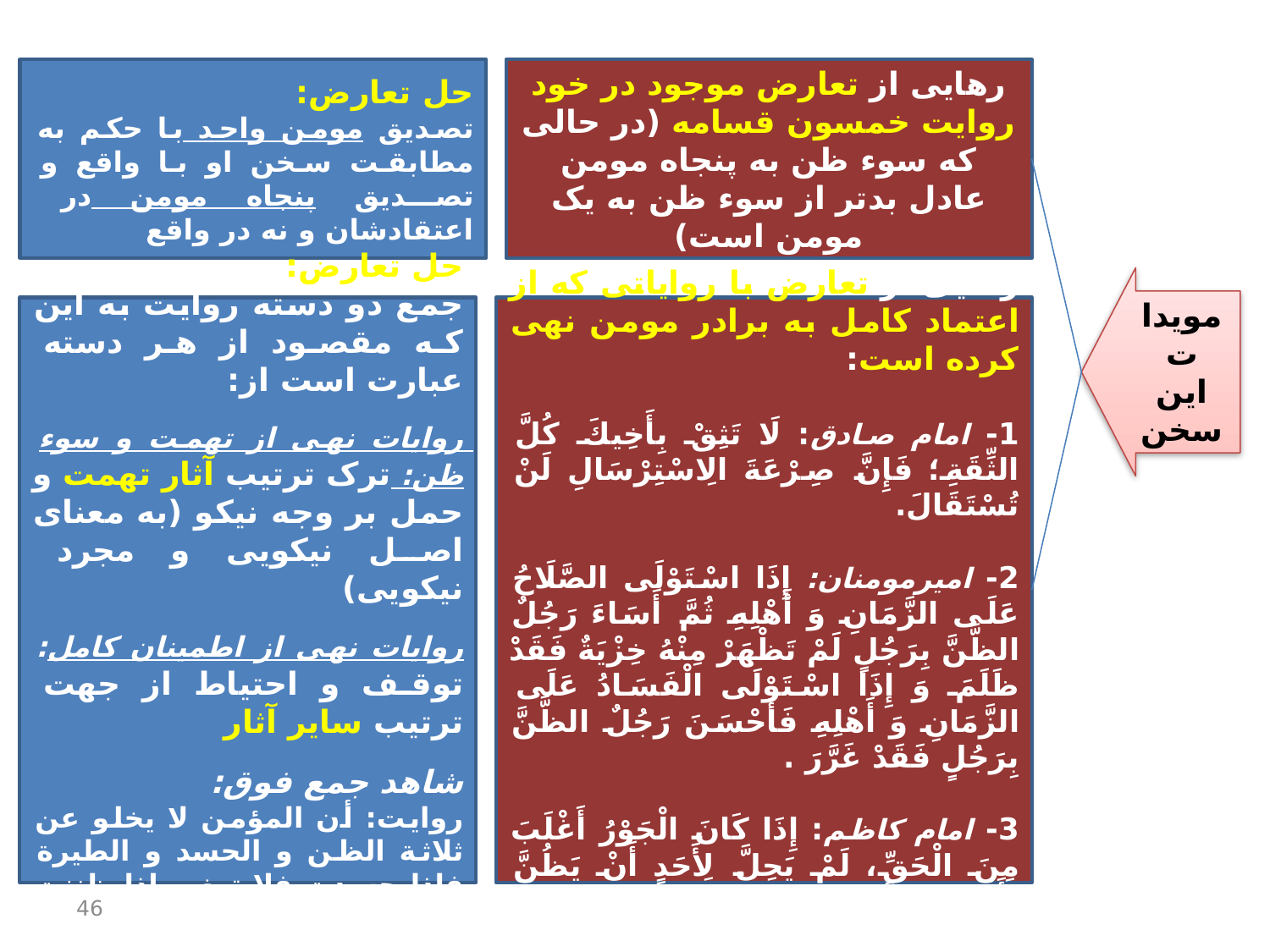

حل تعارض:
تصدیق مومن واحد با حکم به مطابقت سخن او با واقع و تصدیق پنجاه مومن در اعتقادشان و نه در واقع
رهایی از تعارض موجود در خود روایت خمسون قسامه (در حالی که سوء ظن به پنجاه مومن عادل بدتر از سوء ظن به یک مومن است)
مویدات این سخن
حل تعارض:
جمع دو دسته روایت به این که مقصود از هر دسته عبارت است از:

روایات نهی از تهمت و سوء ظن: ترک ترتیب آثار تهمت و حمل بر وجه نیکو (به معنای اصل نیکویی و مجرد نیکویی)

روایات نهی از اطمینان کامل: توقف و احتیاط از جهت ترتیب سایر آثار

شاهد جمع فوق:
روایت: أن المؤمن لا يخلو عن ثلاثة الظن و الحسد و الطيرة فإذا حسدت فلا تبغ و إذا ظننت فلا تحقق و إذا تطيرت فامض.
رهایی از تعارض با روایاتی که از اعتماد کامل به برادر مومن نهی کرده است:

1- امام صادق: لَا تَثِقْ بِأَخِيكَ كُلَّ الثِّقَةِ؛ فَإِنَّ صِرْعَةَ الِاسْتِرْسَالِ لَنْ‌ تُسْتَقَالَ.

2- امیرمومنان: إِذَا اسْتَوْلَى الصَّلَاحُ عَلَى الزَّمَانِ وَ أَهْلِهِ ثُمَّ أَسَاءَ رَجُلٌ الظَّنَّ بِرَجُلٍ لَمْ تَظْهَرْ مِنْهُ خِزْيَةٌ فَقَدْ ظَلَمَ وَ إِذَا اسْتَوْلَى الْفَسَادُ عَلَى الزَّمَانِ وَ أَهْلِهِ فَأَحْسَنَ رَجُلٌ الظَّنَّ بِرَجُلٍ فَقَدْ غَرَّرَ‌ .

3- امام کاظم: إِذَا كَانَ الْجَوْرُ أَغْلَبَ مِنَ الْحَقِّ، لَمْ يَحِلَّ لِأَحَدٍ أَنْ يَظُنَّ بِأَحَدٍ خَيْراً حَتّى يَعْرِفَ ذلِكَ مِنْهُ.
46